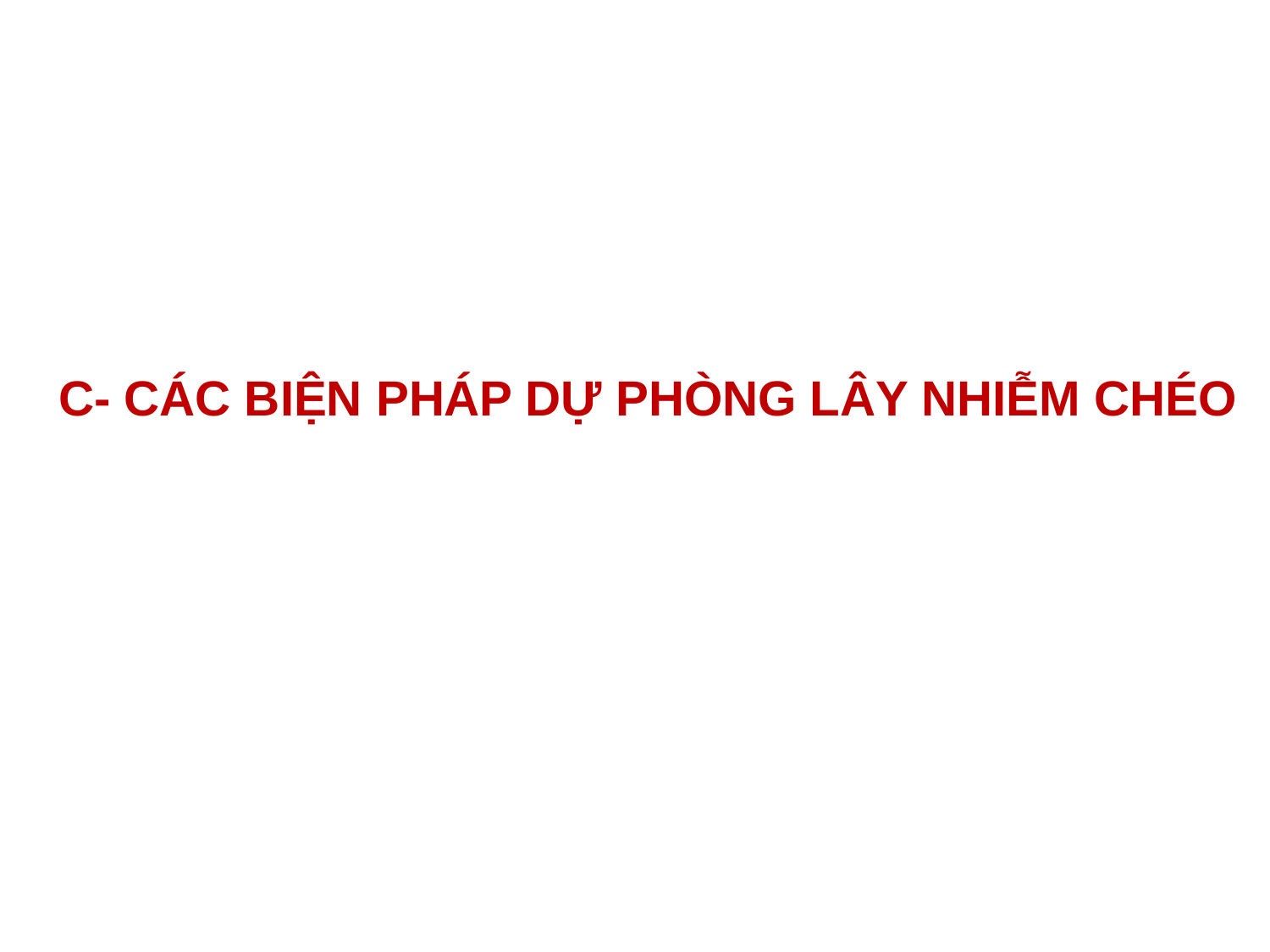

C- CÁC BIỆN PHÁP DỰ PHÒNG LÂY NHIỄM CHÉO